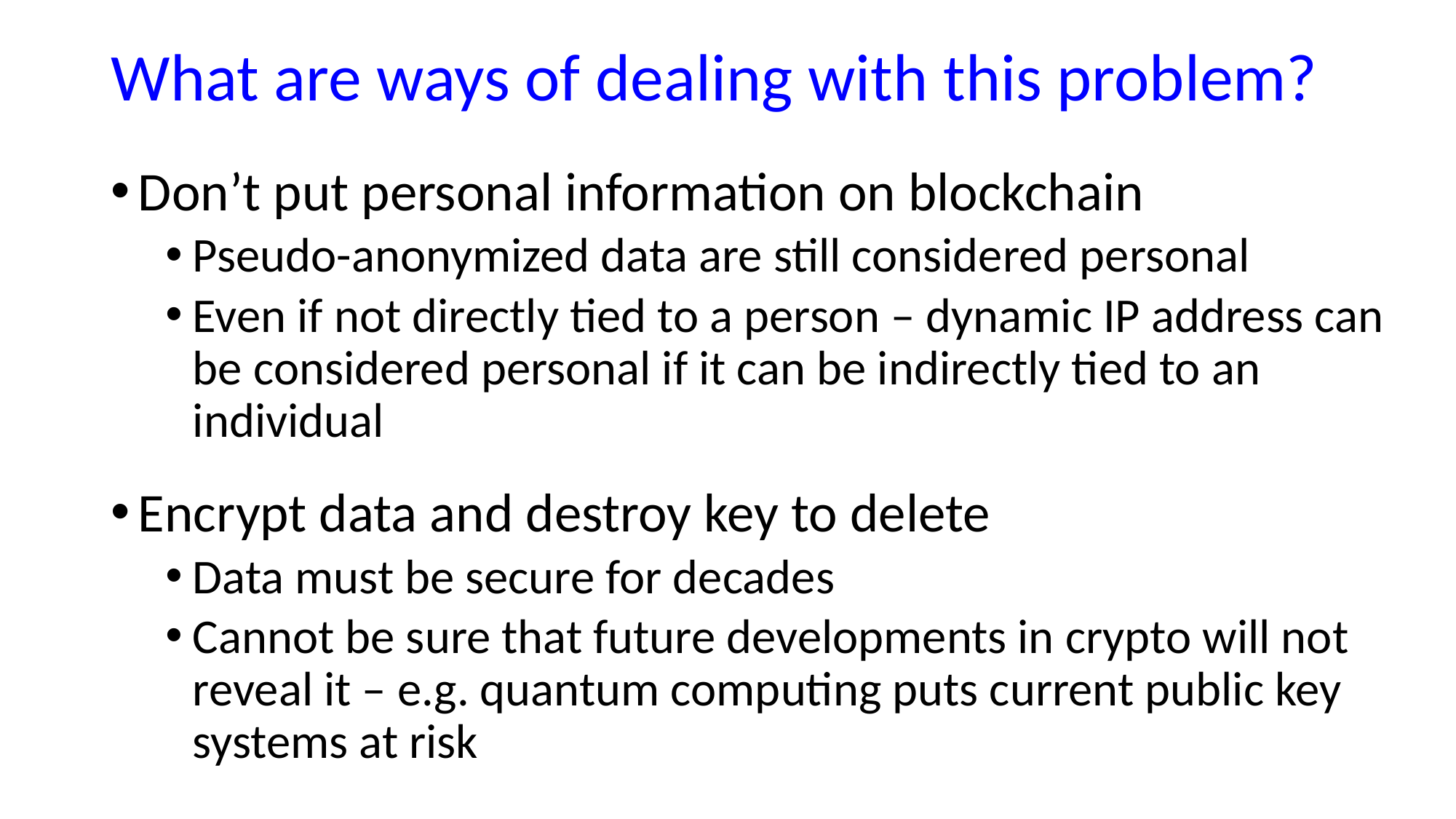

# What are ways of dealing with this problem?
Don’t put personal information on blockchain
Pseudo-anonymized data are still considered personal
Even if not directly tied to a person – dynamic IP address can be considered personal if it can be indirectly tied to an individual
Encrypt data and destroy key to delete
Data must be secure for decades
Cannot be sure that future developments in crypto will not reveal it – e.g. quantum computing puts current public key systems at risk